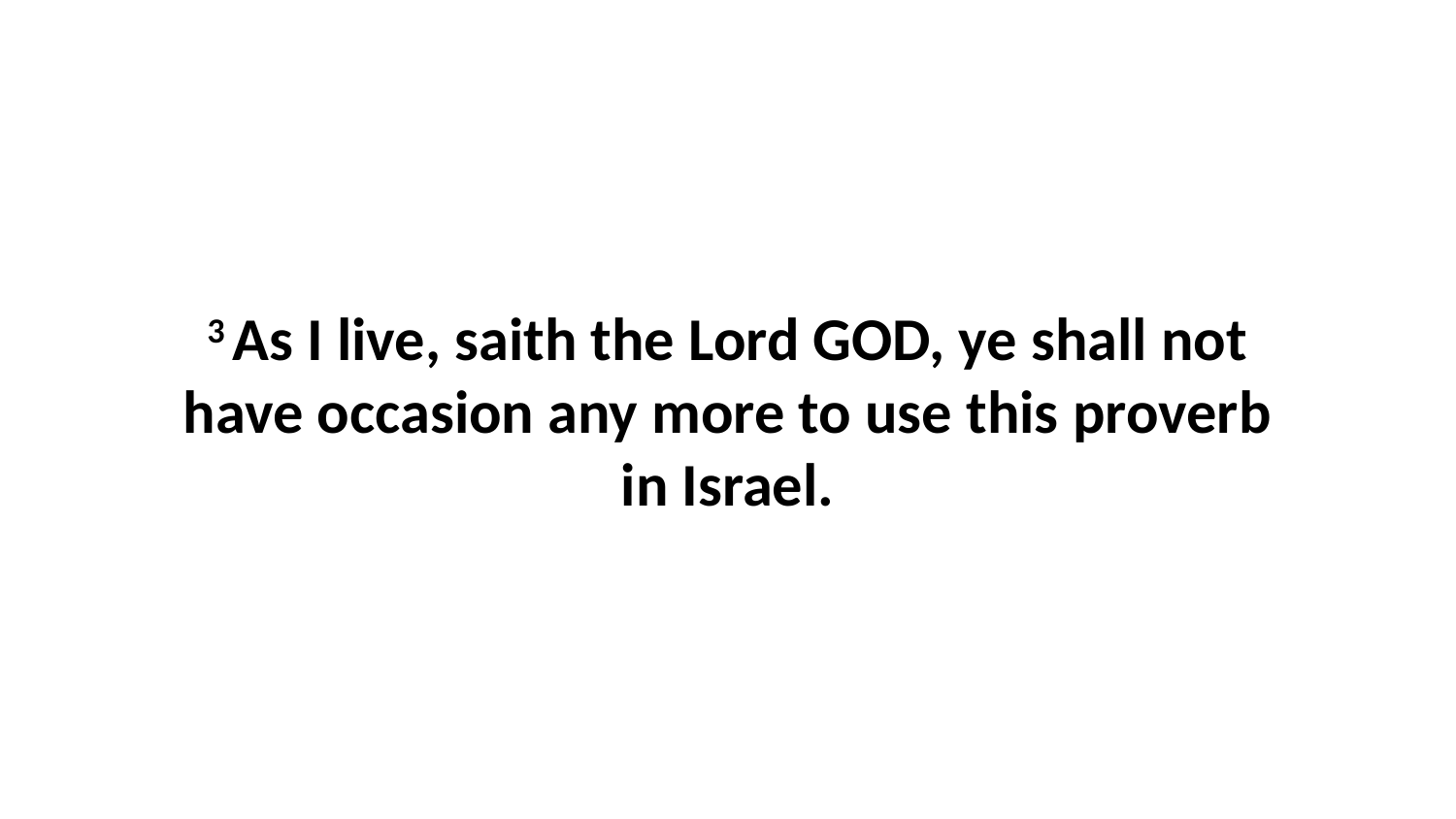

3 As I live, saith the Lord GOD, ye shall not have occasion any more to use this proverb in Israel.